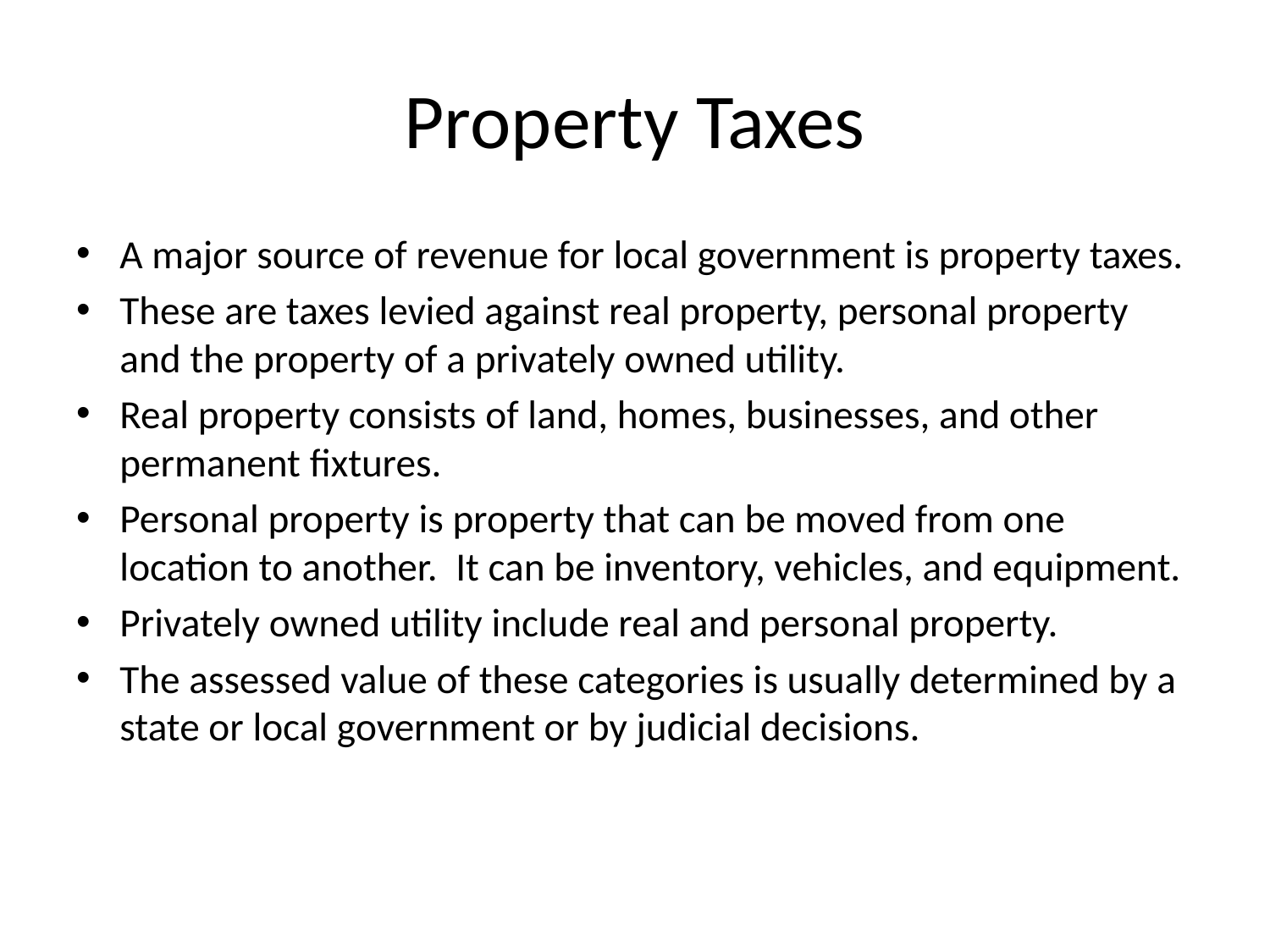

# Property Taxes
A major source of revenue for local government is property taxes.
These are taxes levied against real property, personal property and the property of a privately owned utility.
Real property consists of land, homes, businesses, and other permanent fixtures.
Personal property is property that can be moved from one location to another.  It can be inventory, vehicles, and equipment.
Privately owned utility include real and personal property.
The assessed value of these categories is usually determined by a state or local government or by judicial decisions.